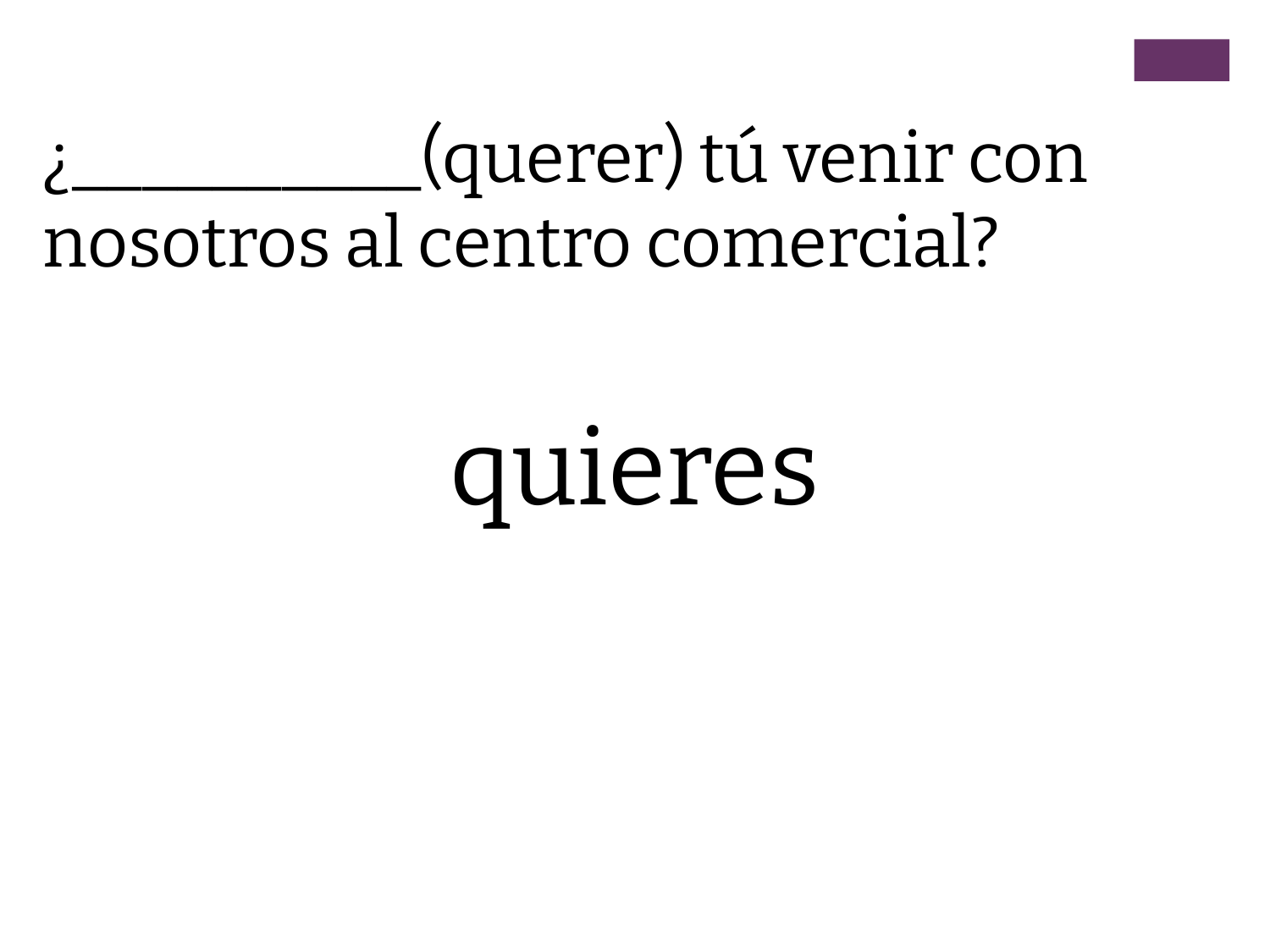

¿__________(querer) tú venir con nosotros al centro comercial?
quieres